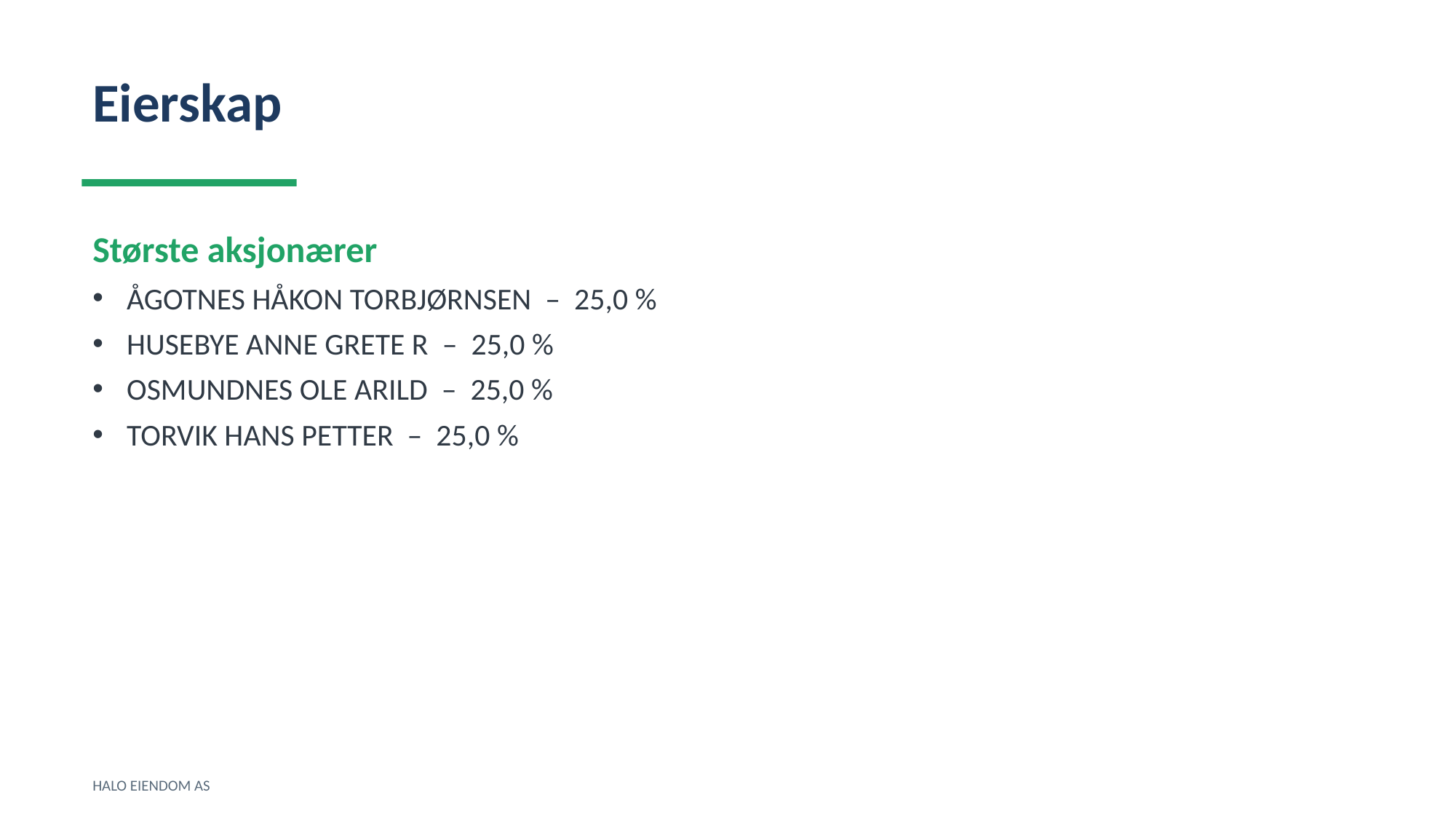

Eierskap

Største aksjonærer
ÅGOTNES HÅKON TORBJØRNSEN  –  25,0 %
HUSEBYE ANNE GRETE R  –  25,0 %
OSMUNDNES OLE ARILD  –  25,0 %
TORVIK HANS PETTER  –  25,0 %
HALO EIENDOM AS